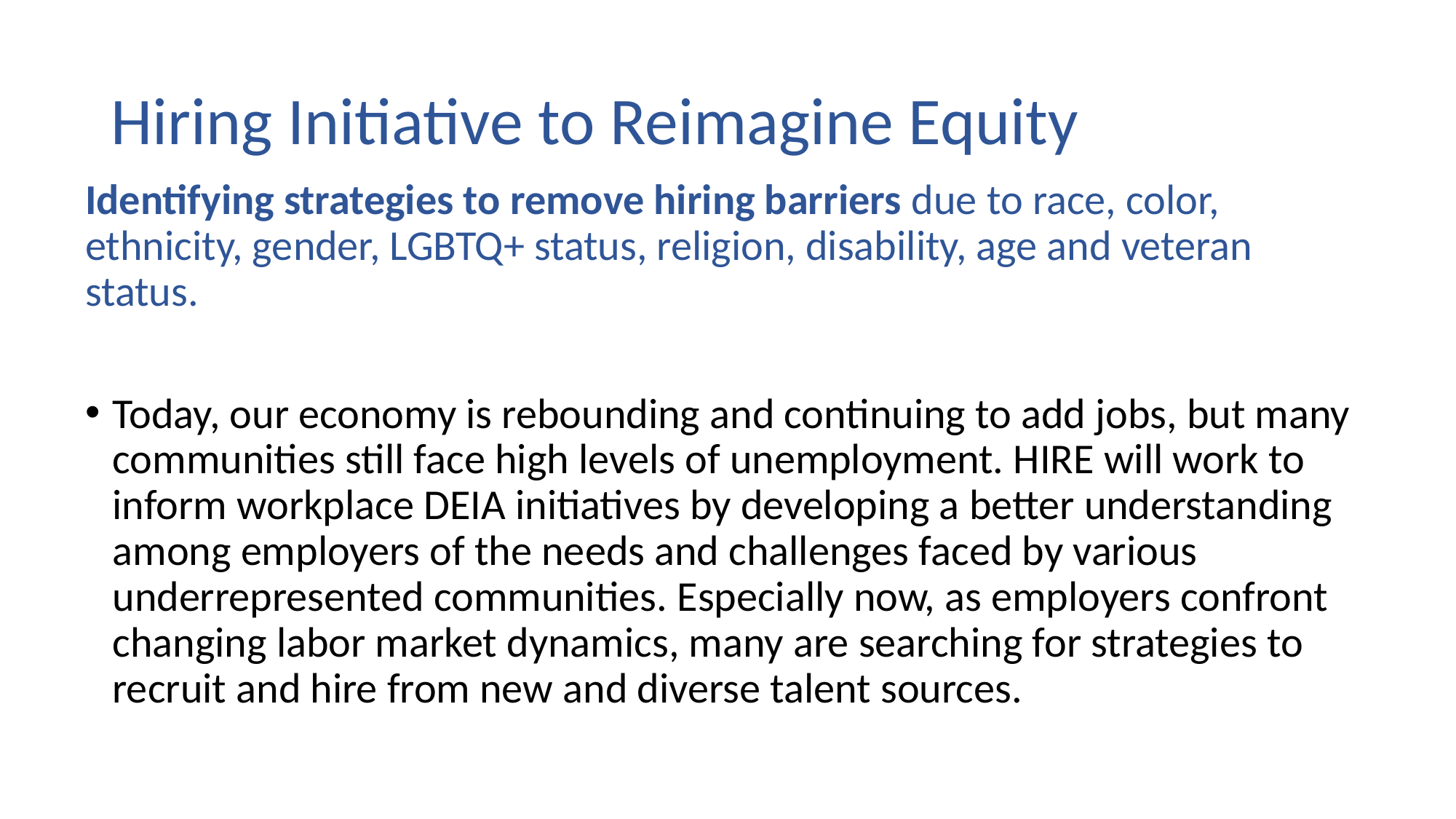

# Hiring Initiative to Reimagine Equity

Identifying strategies to remove hiring barriers due to race, color, ethnicity, gender, LGBTQ+ status, religion, disability, age and veteran status.

Today, our economy is rebounding and continuing to add jobs, but many communities still face high levels of unemployment. HIRE will work to inform workplace DEIA initiatives by developing a better understanding among employers of the needs and challenges faced by various underrepresented communities. Especially now, as employers confront changing labor market dynamics, many are searching for strategies to recruit and hire from new and diverse talent sources.